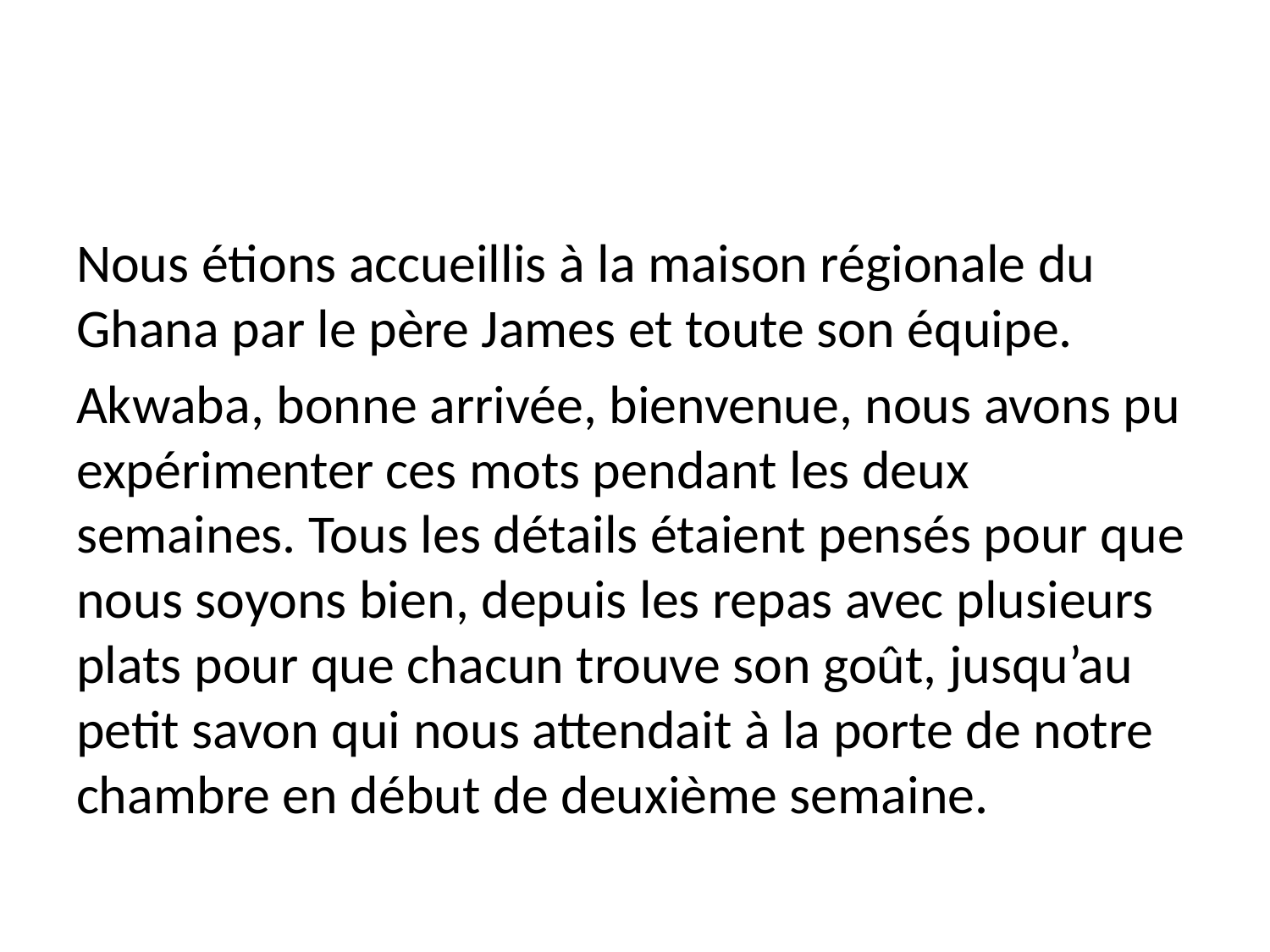

#
Nous étions accueillis à la maison régionale du Ghana par le père James et toute son équipe.
Akwaba, bonne arrivée, bienvenue, nous avons pu expérimenter ces mots pendant les deux semaines. Tous les détails étaient pensés pour que nous soyons bien, depuis les repas avec plusieurs plats pour que chacun trouve son goût, jusqu’au petit savon qui nous attendait à la porte de notre chambre en début de deuxième semaine.